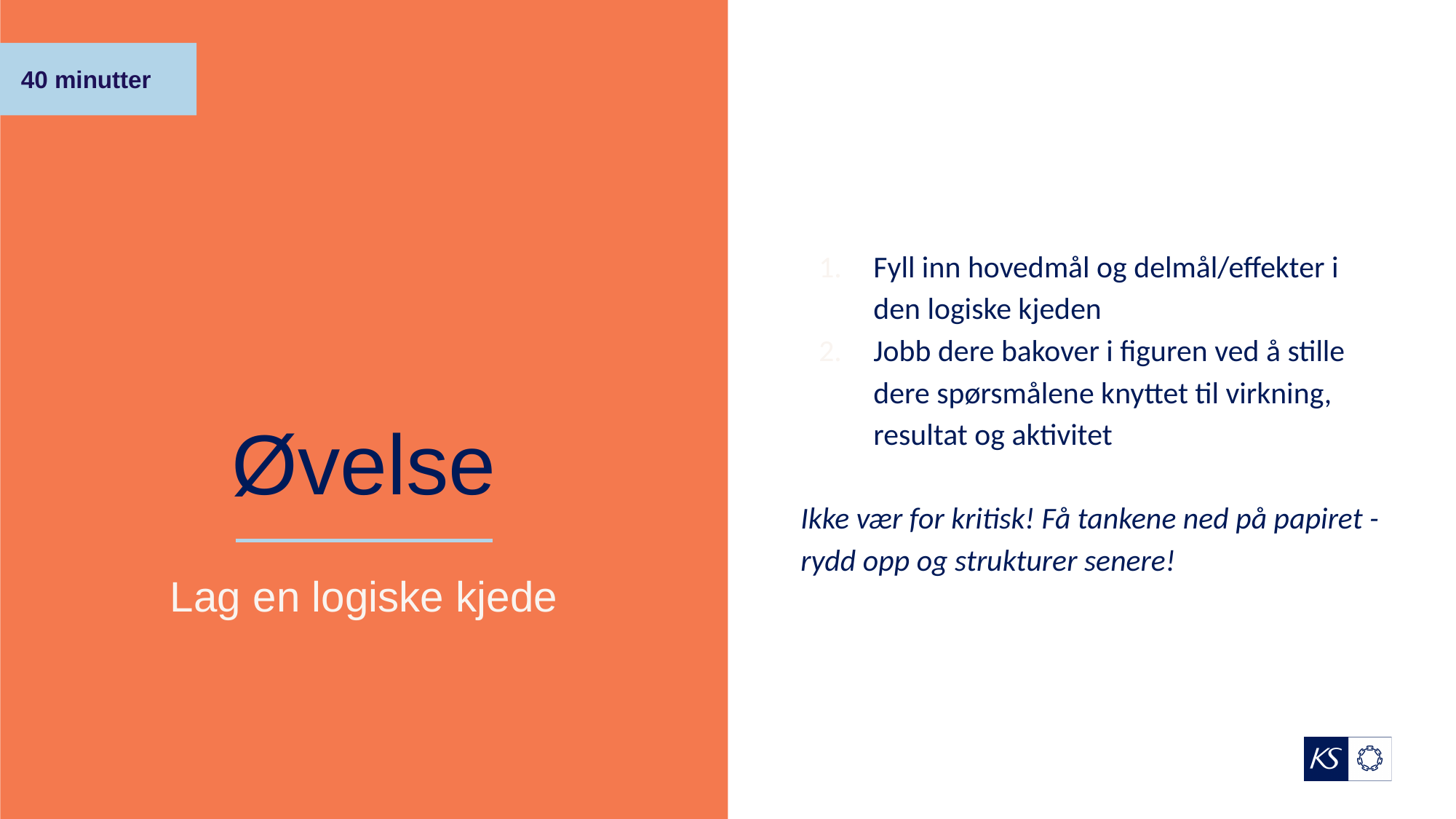

40 minutter
Fyll inn hovedmål og delmål/effekter i den logiske kjeden
Jobb dere bakover i figuren ved å stille dere spørsmålene knyttet til virkning, resultat og aktivitet

Ikke vær for kritisk! Få tankene ned på papiret - rydd opp og strukturer senere!
# Øvelse
Lag en logiske kjede